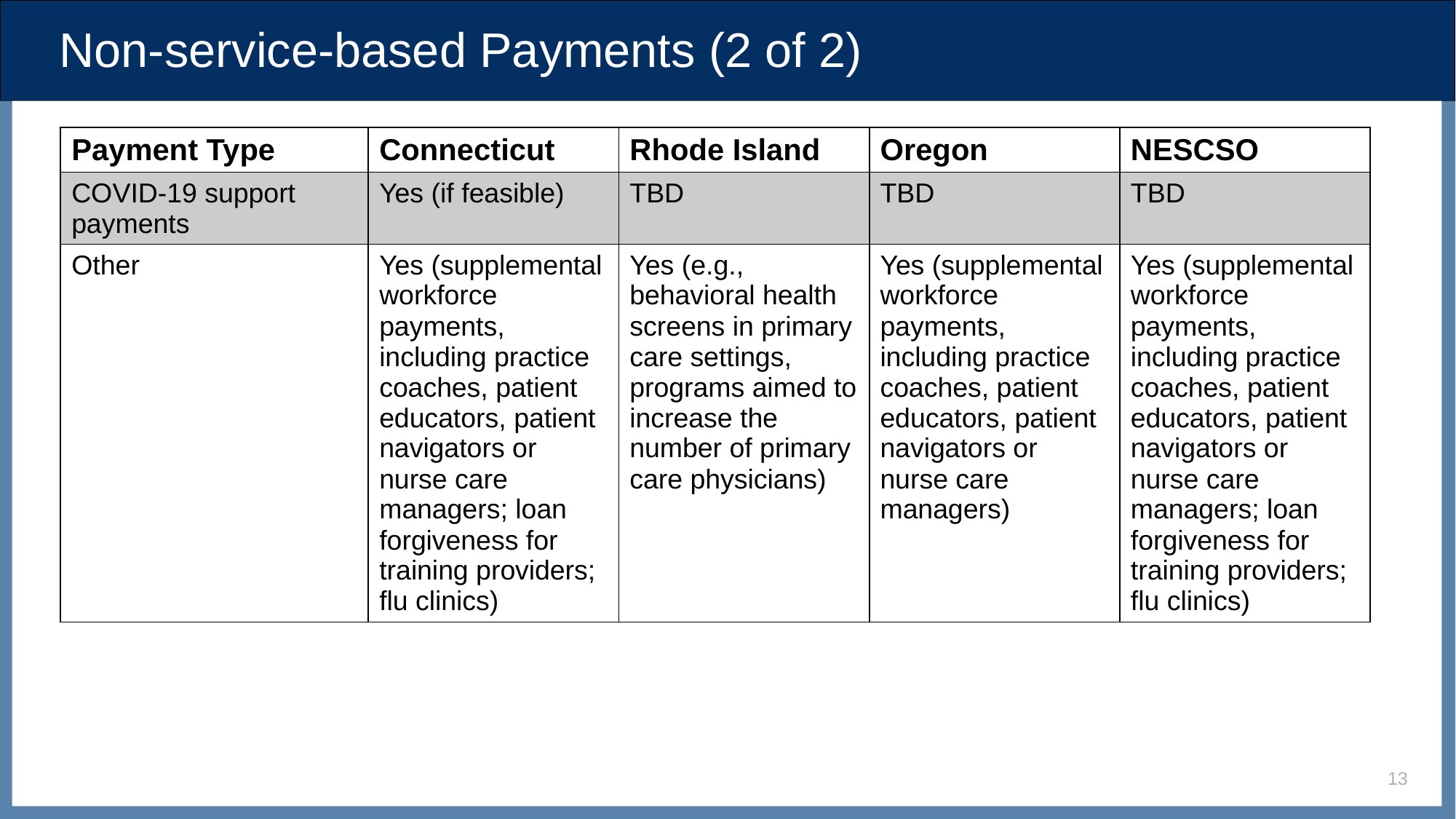

# Non-service-based Payments (2 of 2)
| Payment Type | Connecticut | Rhode Island | Oregon | NESCSO |
| --- | --- | --- | --- | --- |
| COVID-19 support payments | Yes (if feasible) | TBD | TBD | TBD |
| Other | Yes (supplemental workforce payments, including practice coaches, patient educators, patient navigators or nurse care managers; loan forgiveness for training providers; flu clinics) | Yes (e.g., behavioral health screens in primary care settings, programs aimed to increase the number of primary care physicians) | Yes (supplemental workforce payments, including practice coaches, patient educators, patient navigators or nurse care managers) | Yes (supplemental workforce payments, including practice coaches, patient educators, patient navigators or nurse care managers; loan forgiveness for training providers; flu clinics) |
13